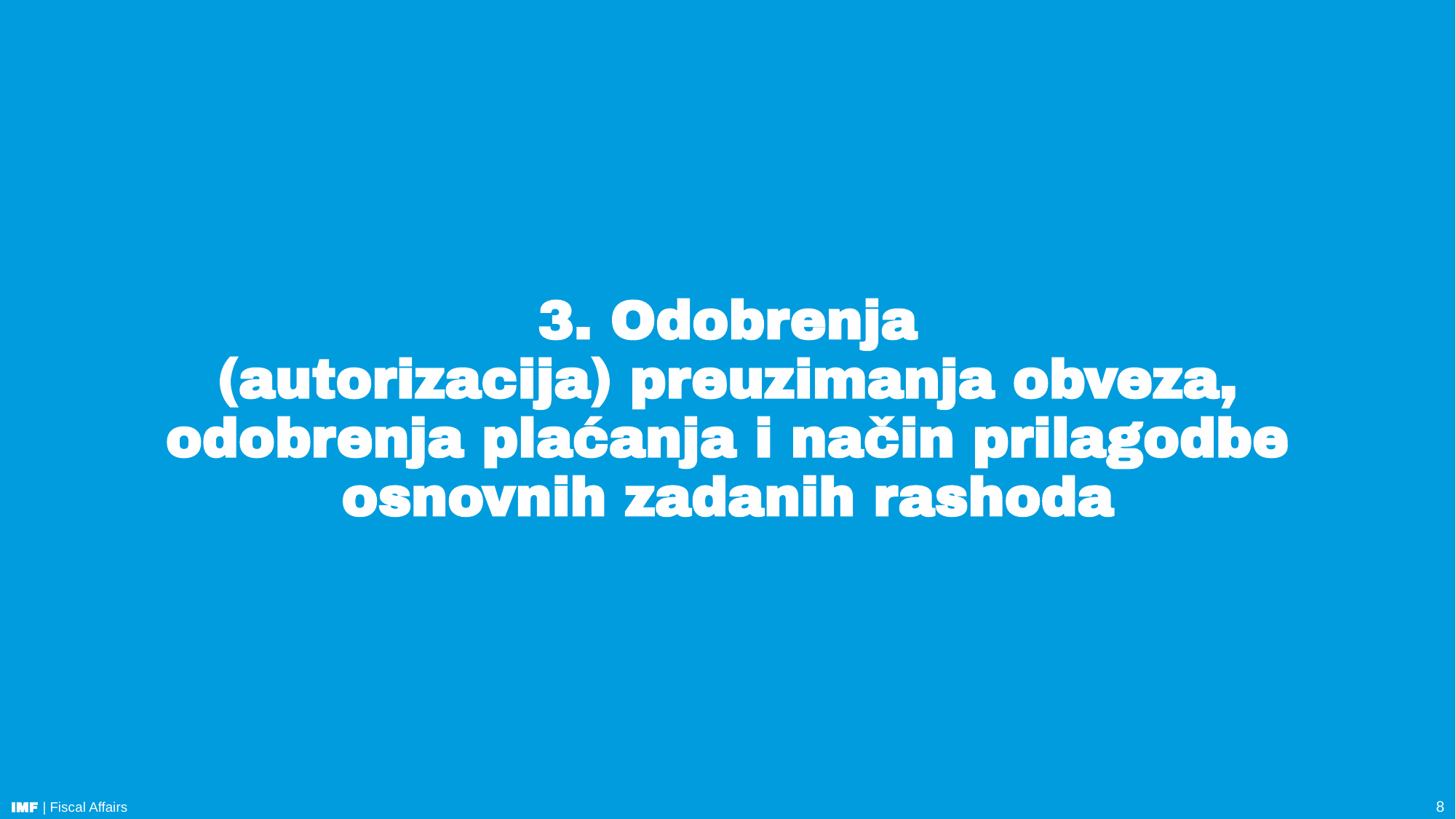

# 3. Odobrenja (autorizacija) preuzimanja obveza, odobrenja plaćanja i način prilagodbe osnovnih zadanih rashoda